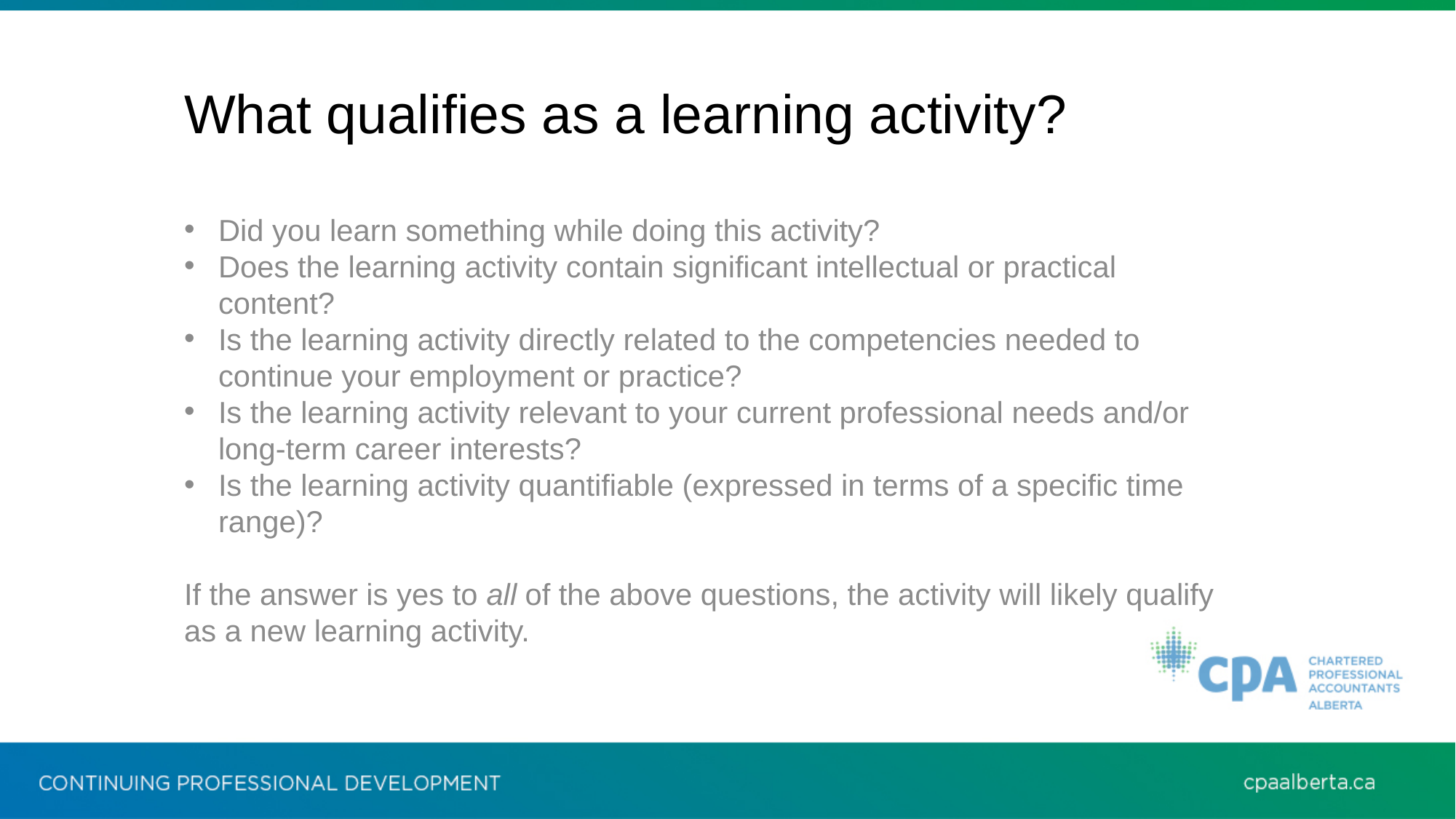

What qualifies as a learning activity?
Did you learn something while doing this activity?
Does the learning activity contain significant intellectual or practical content?
Is the learning activity directly related to the competencies needed to continue your employment or practice?
Is the learning activity relevant to your current professional needs and/or long-term career interests?
Is the learning activity quantifiable (expressed in terms of a specific time range)?

If the answer is yes to all of the above questions, the activity will likely qualify as a new learning activity.